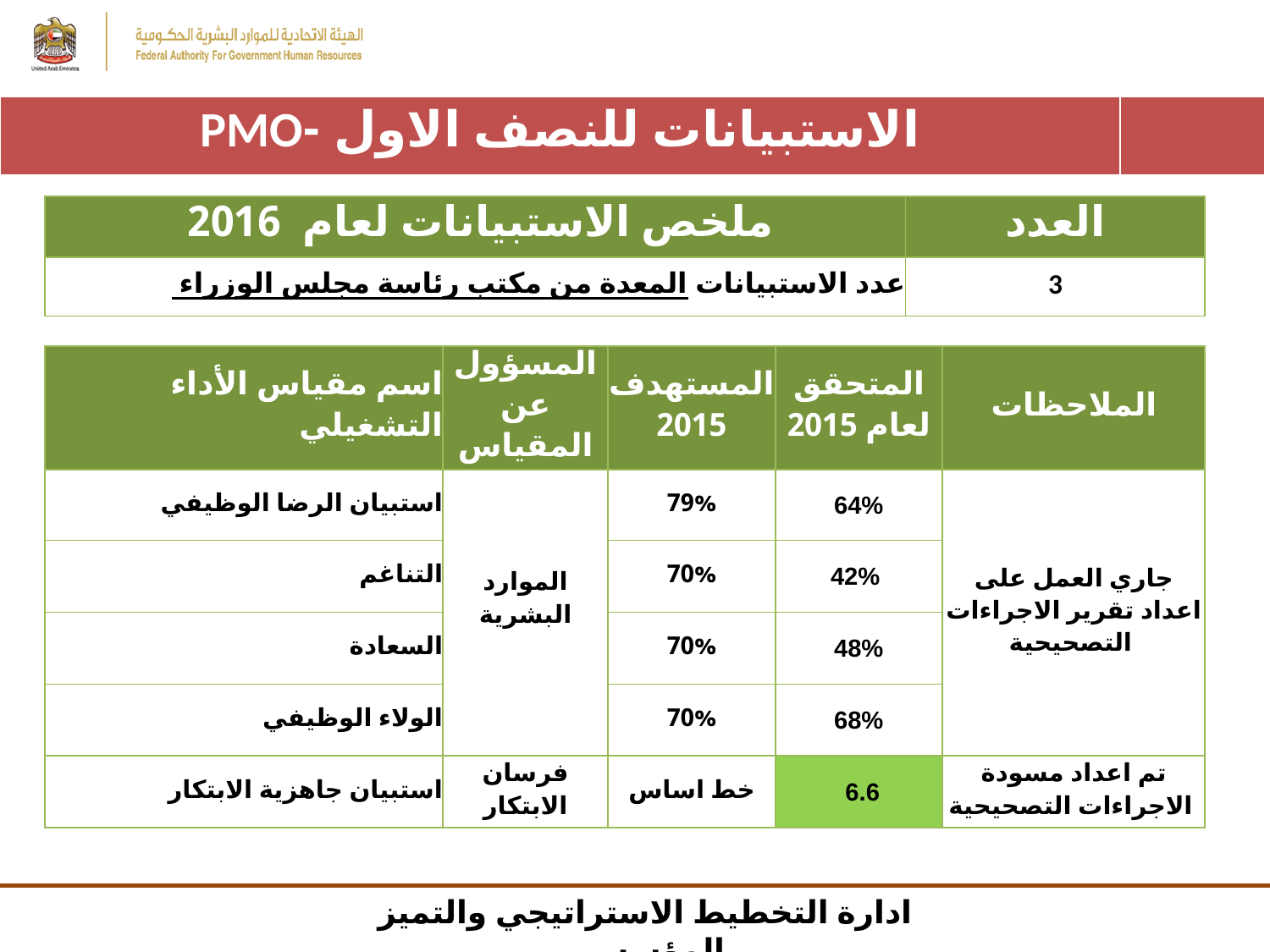

| الاستبيانات للنصف الاول -PMO |  |
| --- | --- |
| ملخص الاستبيانات لعام 2016 | العدد |
| --- | --- |
| عدد الاستبيانات المعدة من مكتب رئاسة مجلس الوزراء | 3 |
| اسم مقياس الأداء التشغيلي | المسؤول عن المقياس | المستهدف 2015 | المتحقق لعام 2015 | الملاحظات |
| --- | --- | --- | --- | --- |
| استبيان الرضا الوظيفي | الموارد البشرية | 79% | 64% | جاري العمل على اعداد تقرير الاجراءات التصحيحية |
| التناغم |  | 70% | 42% |  |
| السعادة |  | 70% | 48% |  |
| الولاء الوظيفي |  | 70% | 68% |  |
| استبيان جاهزية الابتكار | فرسان الابتكار | خط اساس | 6.6 | تم اعداد مسودة الاجراءات التصحيحية |